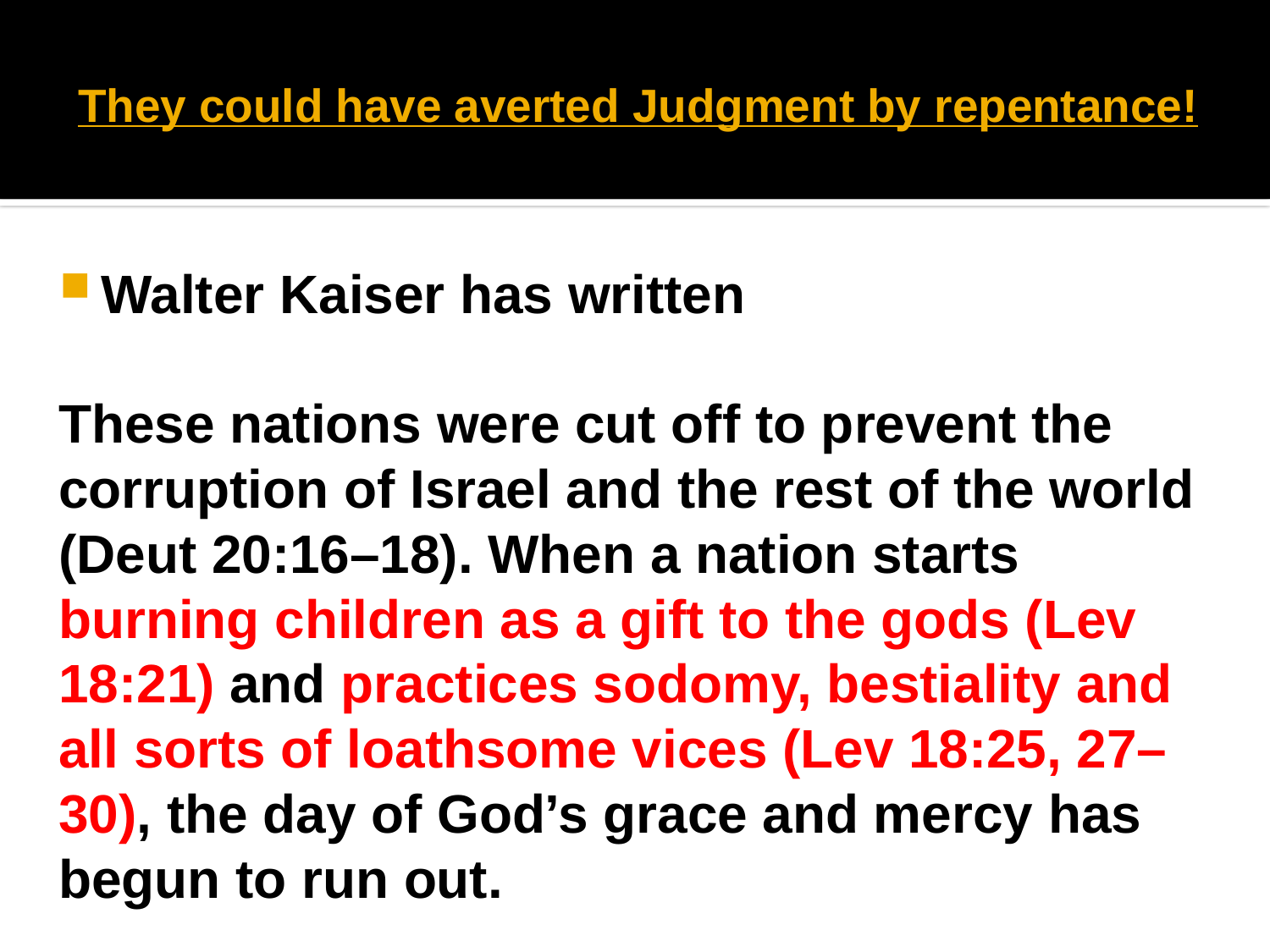

# They could have averted Judgment by repentance!
Walter Kaiser has written

These nations were cut off to prevent the corruption of Israel and the rest of the world (Deut 20:16–18). When a nation starts burning children as a gift to the gods (Lev 18:21) and practices sodomy, bestiality and all sorts of loathsome vices (Lev 18:25, 27–30), the day of God’s grace and mercy has begun to run out.